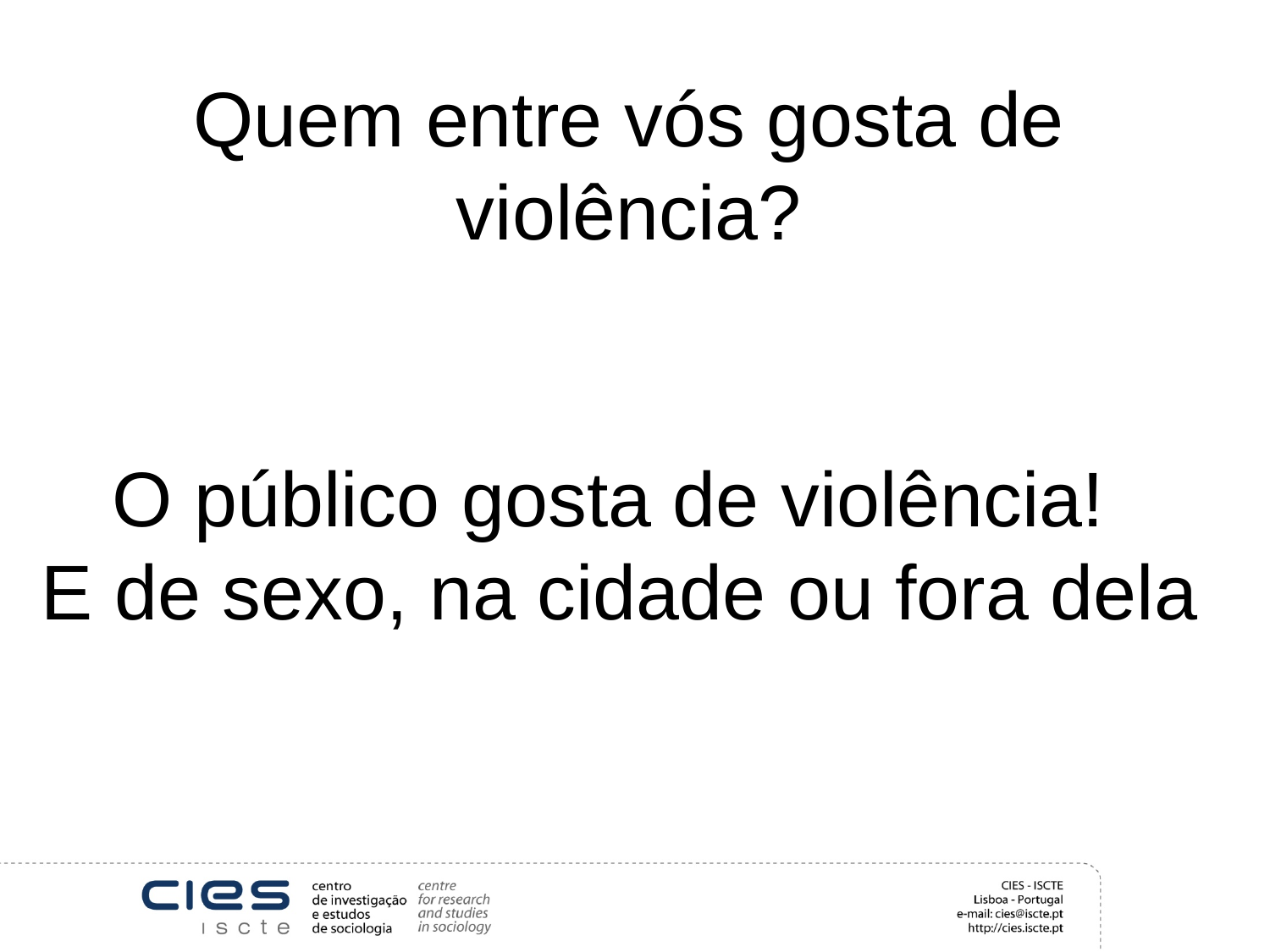

# Quem entre vós gosta de violência?
O público gosta de violência!
E de sexo, na cidade ou fora dela